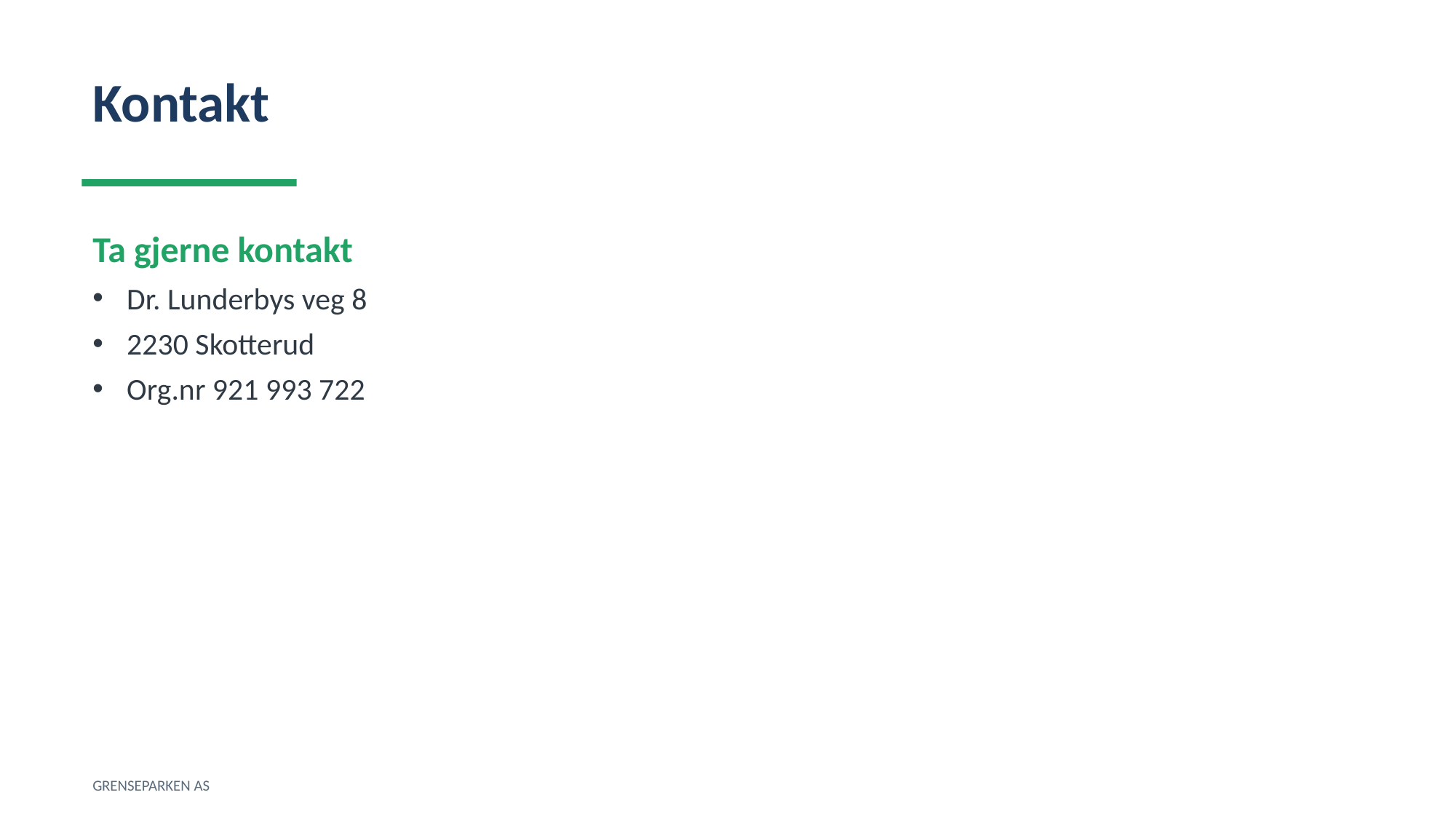

Kontakt

Ta gjerne kontakt
Dr. Lunderbys veg 8
2230 Skotterud
Org.nr 921 993 722
GRENSEPARKEN AS